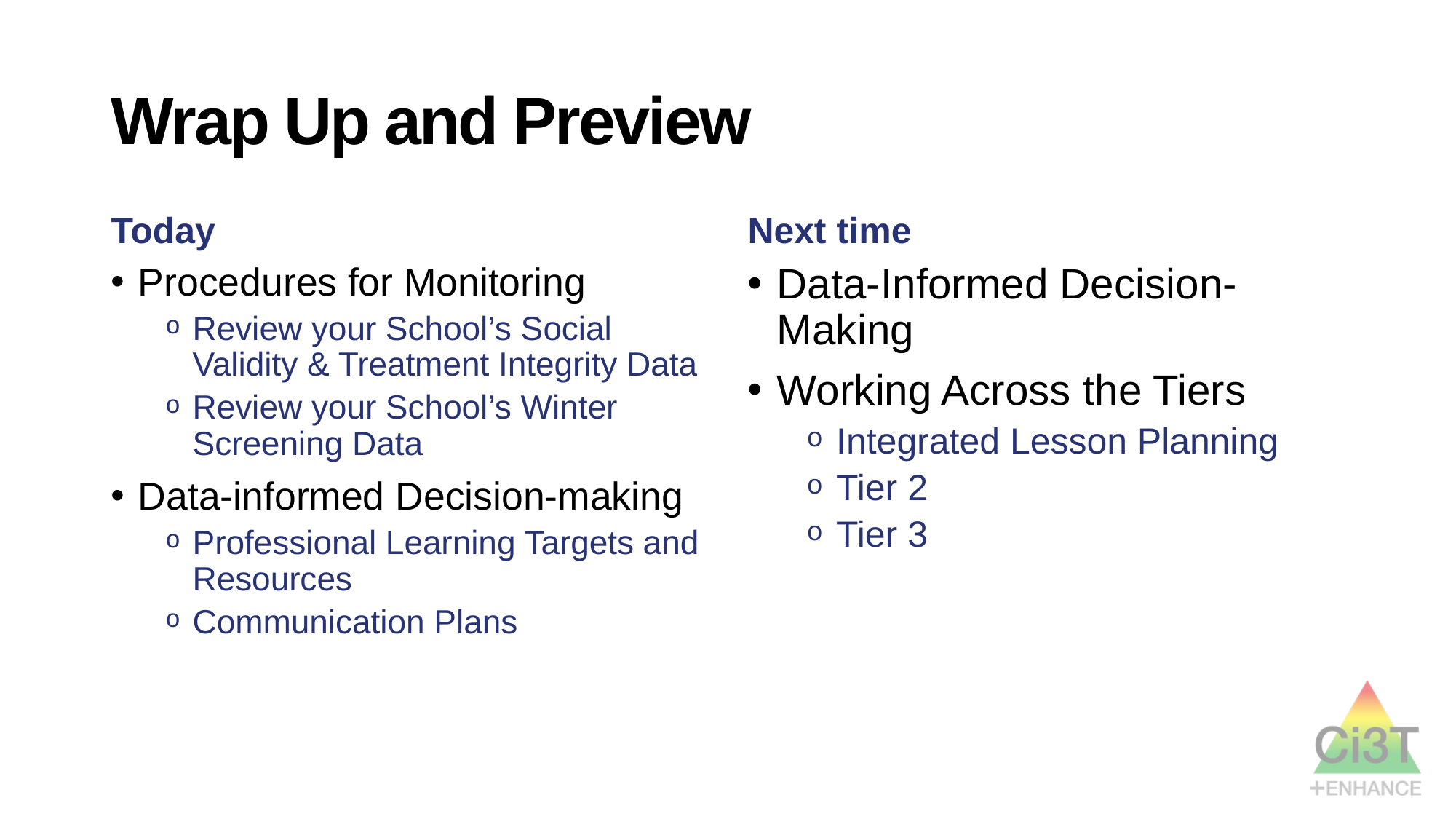

# Wrap Up and Preview
Today
Next time
Procedures for Monitoring
Review your School’s Social Validity & Treatment Integrity Data
Review your School’s Winter Screening Data
Data-informed Decision-making
Professional Learning Targets and Resources
Communication Plans
Data-Informed Decision-Making
Working Across the Tiers
Integrated Lesson Planning
Tier 2
Tier 3